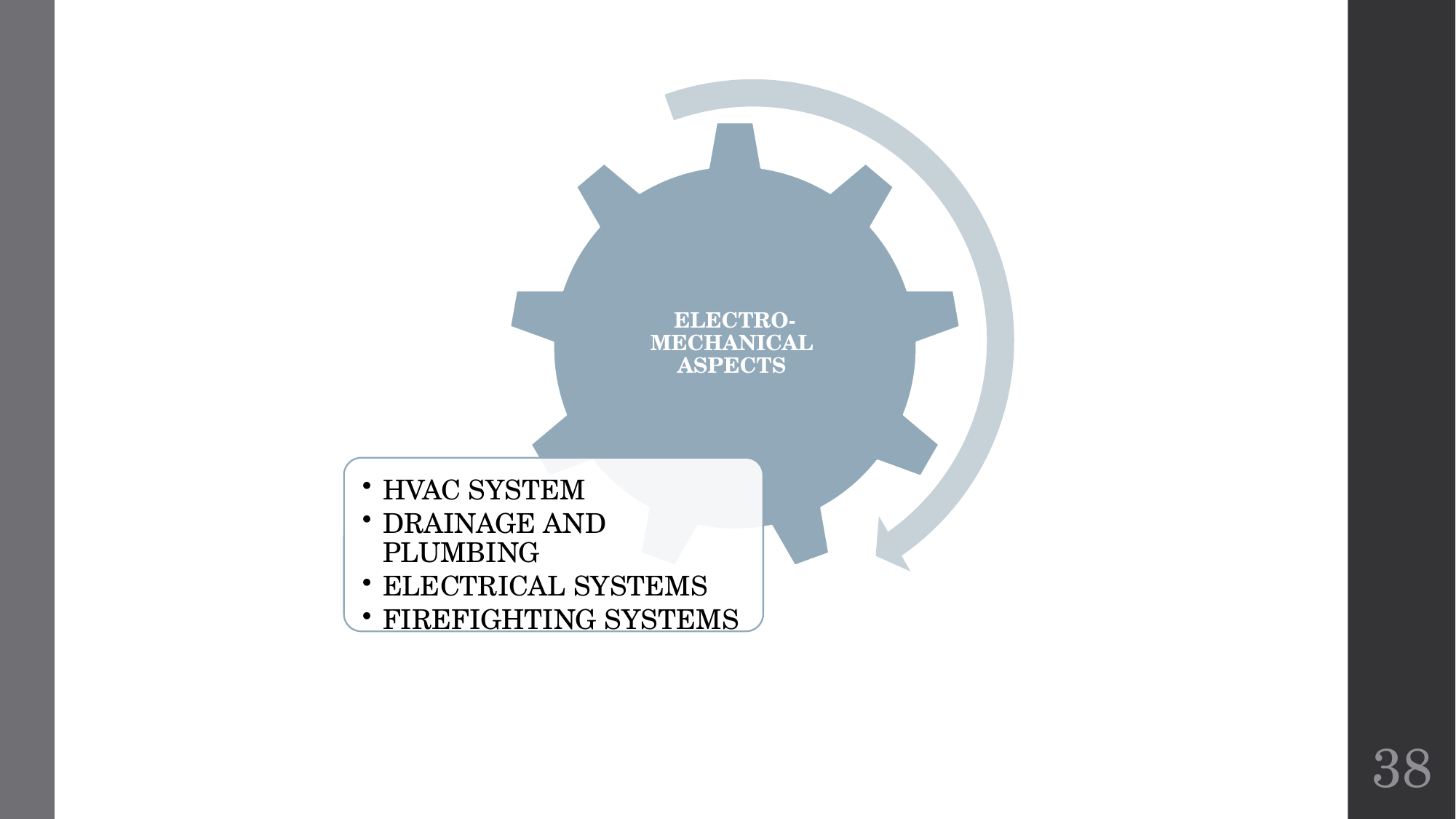

ELECTRO-MECHANICAL  ASPECTS
HVAC SYSTEM
DRAINAGE AND PLUMBING
ELECTRICAL SYSTEMS
FIREFIGHTING SYSTEMS
38